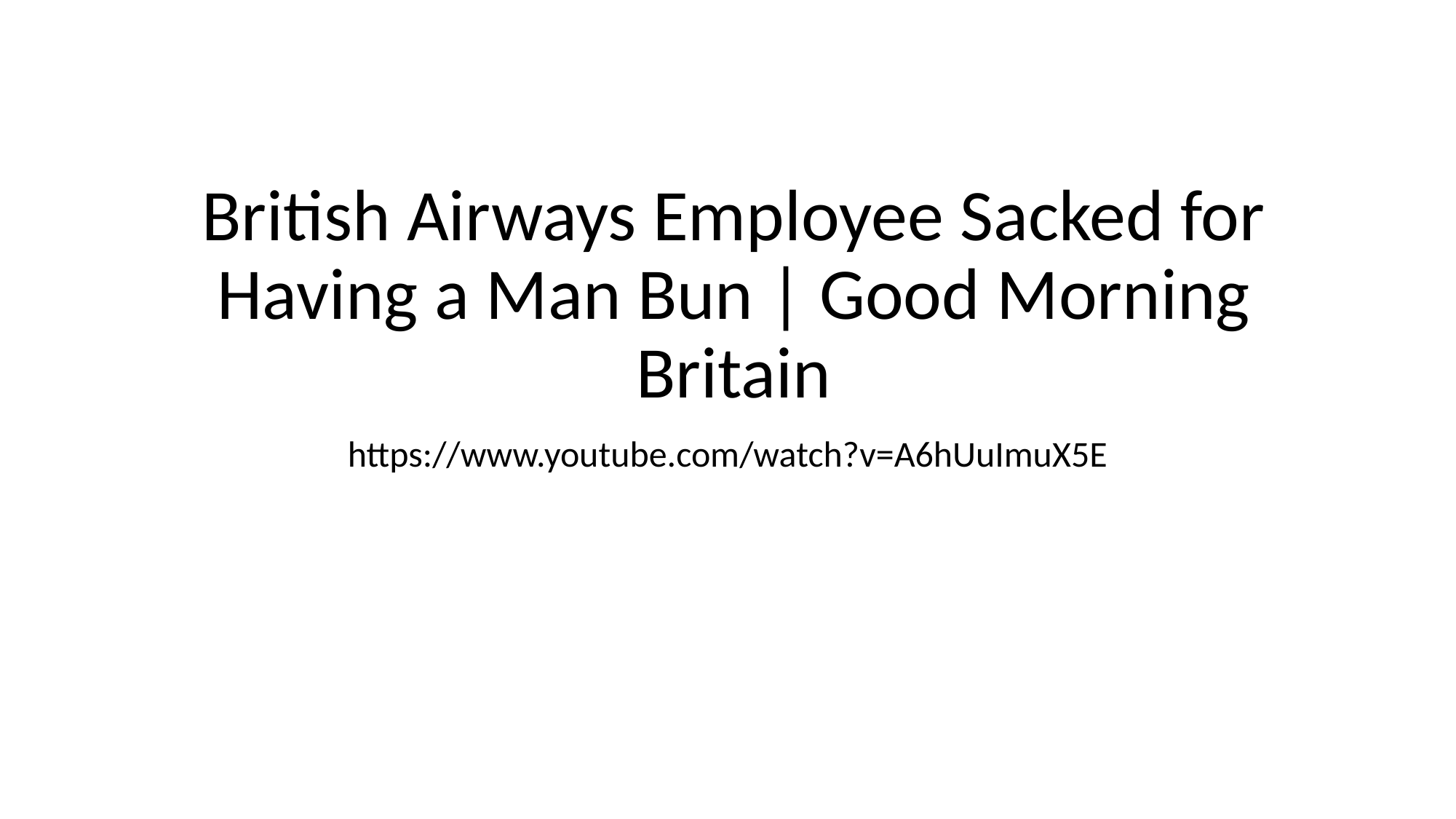

# British Airways Employee Sacked for Having a Man Bun | Good Morning Britain
https://www.youtube.com/watch?v=A6hUuImuX5E